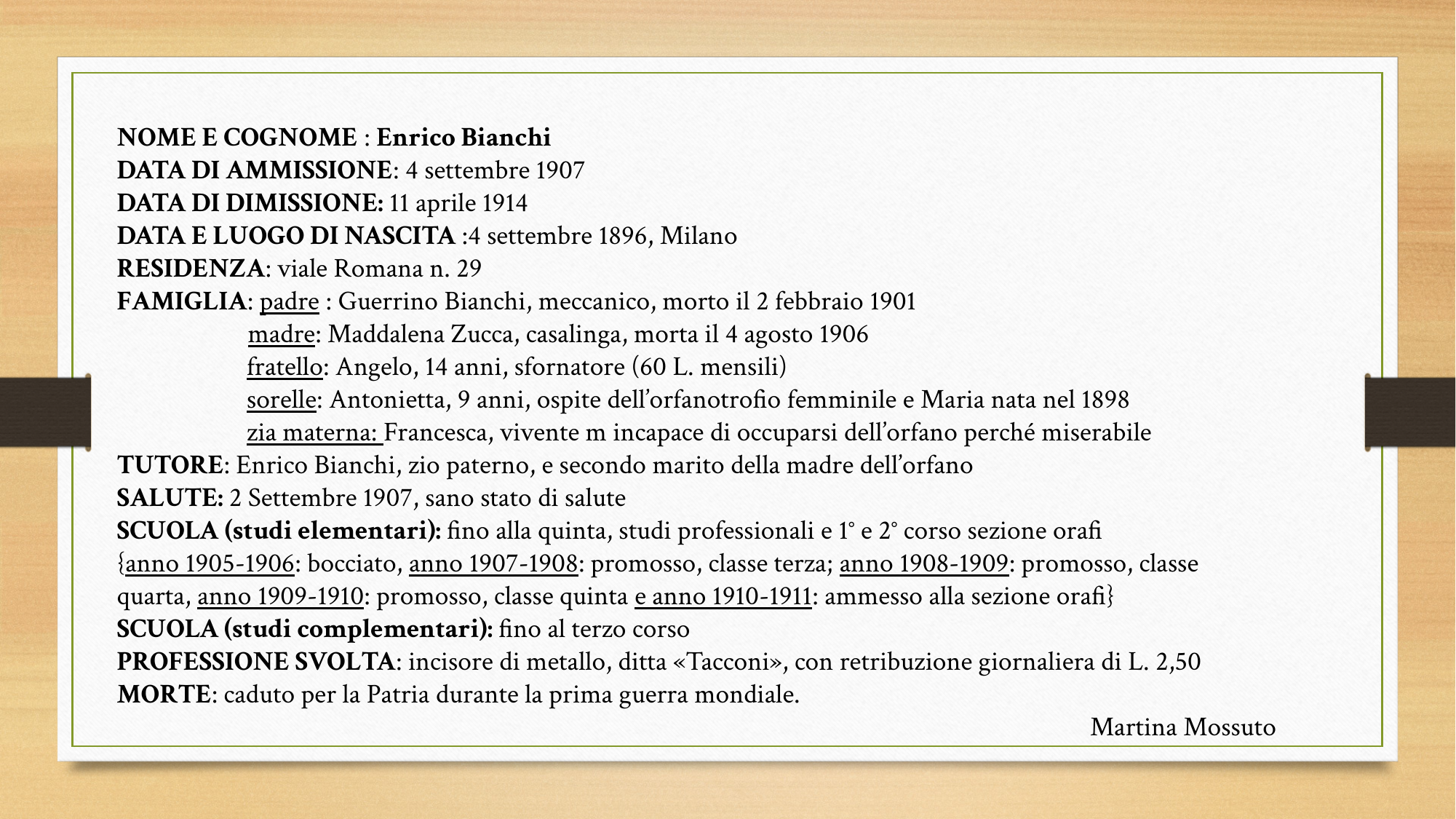

NOME E COGNOME : Enrico Bianchi
DATA DI AMMISSIONE: 4 settembre 1907
DATA DI DIMISSIONE: 11 aprile 1914
DATA E LUOGO DI NASCITA :4 settembre 1896, Milano
RESIDENZA: viale Romana n. 29
FAMIGLIA: padre : Guerrino Bianchi, meccanico, morto il 2 febbraio 1901 
                        madre: Maddalena Zucca, casalinga, morta il 4 agosto 1906
                       fratello: Angelo, 14 anni, sfornatore (60 L. mensili)
                     sorelle: Antonietta, 9 anni, ospite dell’orfanotrofio femminile e Maria nata nel 1898
                     zia materna: Francesca, vivente m incapace di occuparsi dell’orfano perché miserabile
TUTORE: Enrico Bianchi, zio paterno, e secondo marito della madre dell’orfano
SALUTE: 2 Settembre 1907, sano stato di salute
SCUOLA (studi elementari): fino alla quinta, studi professionali e 1° e 2° corso sezione orafi
{anno 1905-1906: bocciato, anno 1907-1908: promosso, classe terza; anno 1908-1909: promosso, classe quarta, anno 1909-1910: promosso, classe quinta e anno 1910-1911: ammesso alla sezione orafi}
SCUOLA (studi complementari): fino al terzo corso
PROFESSIONE SVOLTA: incisore di metallo, ditta «Tacconi», con retribuzione giornaliera di L. 2,50 MORTE: caduto per la Patria durante la prima guerra mondiale.
  Martina Mossuto